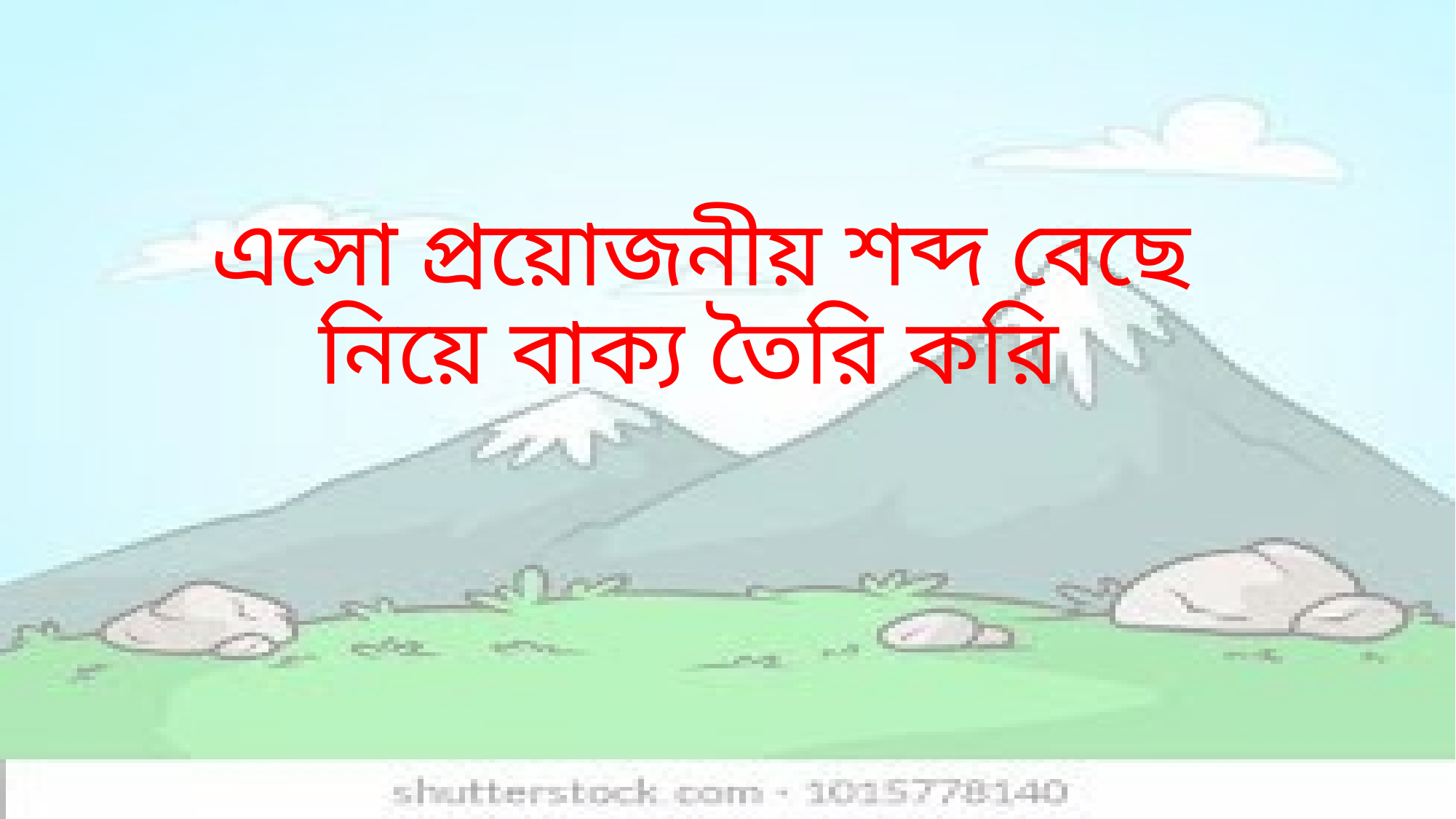

# এসো প্রয়োজনীয় শব্দ বেছে নিয়ে বাক্য তৈরি করি